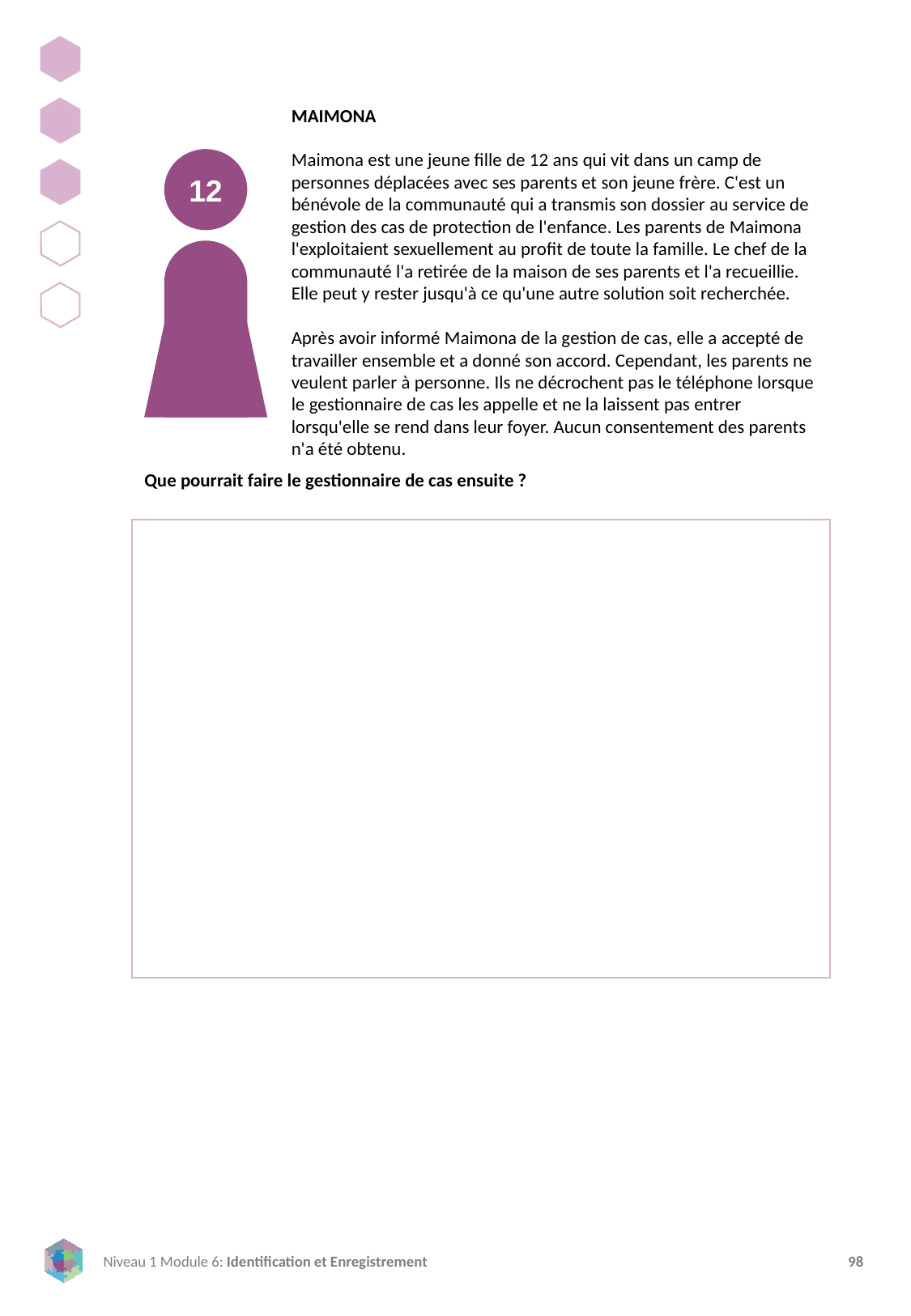

MAIMONA

Maimona est une jeune fille de 12 ans qui vit dans un camp de personnes déplacées avec ses parents et son jeune frère. C'est un bénévole de la communauté qui a transmis son dossier au service de gestion des cas de protection de l'enfance. Les parents de Maimona l'exploitaient sexuellement au profit de toute la famille. Le chef de la communauté l'a retirée de la maison de ses parents et l'a recueillie. Elle peut y rester jusqu'à ce qu'une autre solution soit recherchée.

Après avoir informé Maimona de la gestion de cas, elle a accepté de travailler ensemble et a donné son accord. Cependant, les parents ne veulent parler à personne. Ils ne décrochent pas le téléphone lorsque le gestionnaire de cas les appelle et ne la laissent pas entrer lorsqu'elle se rend dans leur foyer. Aucun consentement des parents n'a été obtenu.

12

Que pourrait faire le gestionnaire de cas ensuite ?